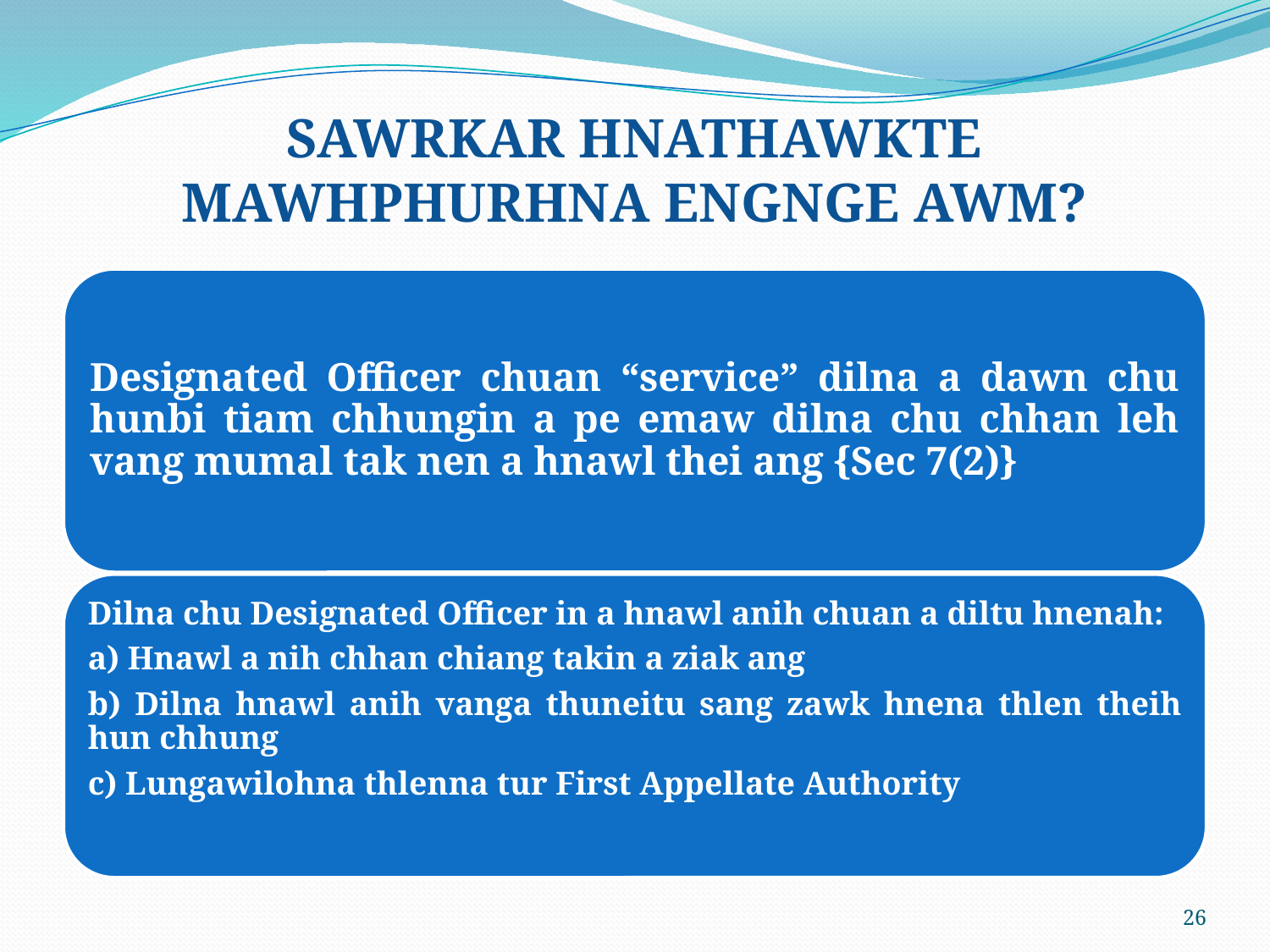

# SAWRKAR HNATHAWKTE MAWHPHURHNA ENGNGE AWM?
Designated Officer chuan “service” dilna a dawn chu hunbi tiam chhungin a pe emaw dilna chu chhan leh vang mumal tak nen a hnawl thei ang {Sec 7(2)}
Dilna chu Designated Officer in a hnawl anih chuan a diltu hnenah:
a) Hnawl a nih chhan chiang takin a ziak ang
b) Dilna hnawl anih vanga thuneitu sang zawk hnena thlen theih hun chhung
c) Lungawilohna thlenna tur First Appellate Authority

26